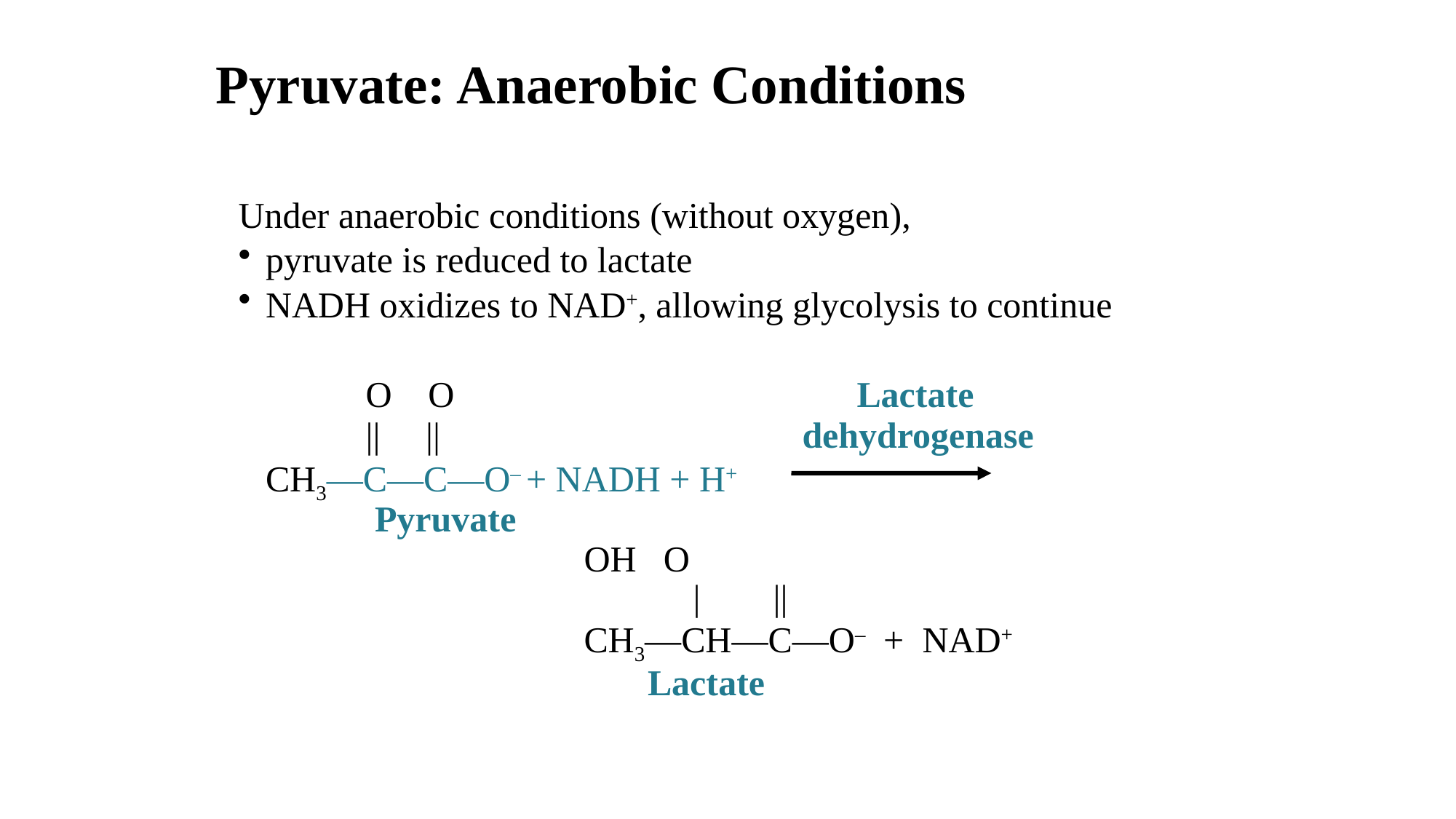

# Pyruvate: Anaerobic Conditions
Under anaerobic conditions (without oxygen),
pyruvate is reduced to lactate
NADH oxidizes to NAD+, allowing glycolysis to continue

              O    O			                 Lactate
              ||     || 		 	           dehydrogenase
   CH3—C—C—O– + NADH + H+
          	Pyruvate
              		           OH   O
                 		           |        ||
		  	           CH3—CH—C—O–  +  NAD+
	                        	      Lactate

51